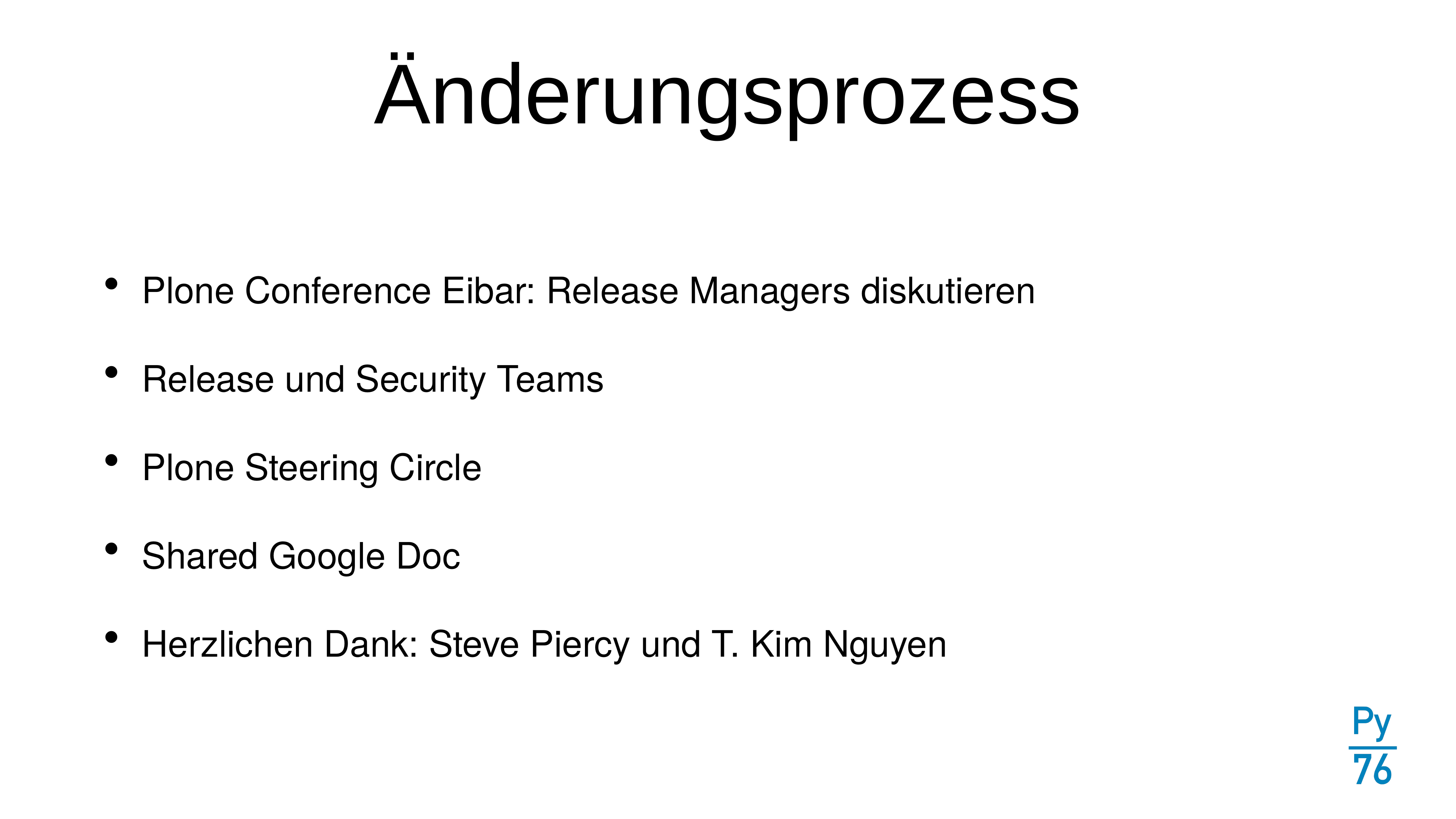

# Änderungsprozess
Plone Conference Eibar: Release Managers diskutieren
Release und Security Teams
Plone Steering Circle
Shared Google Doc
Herzlichen Dank: Steve Piercy und T. Kim Nguyen
7